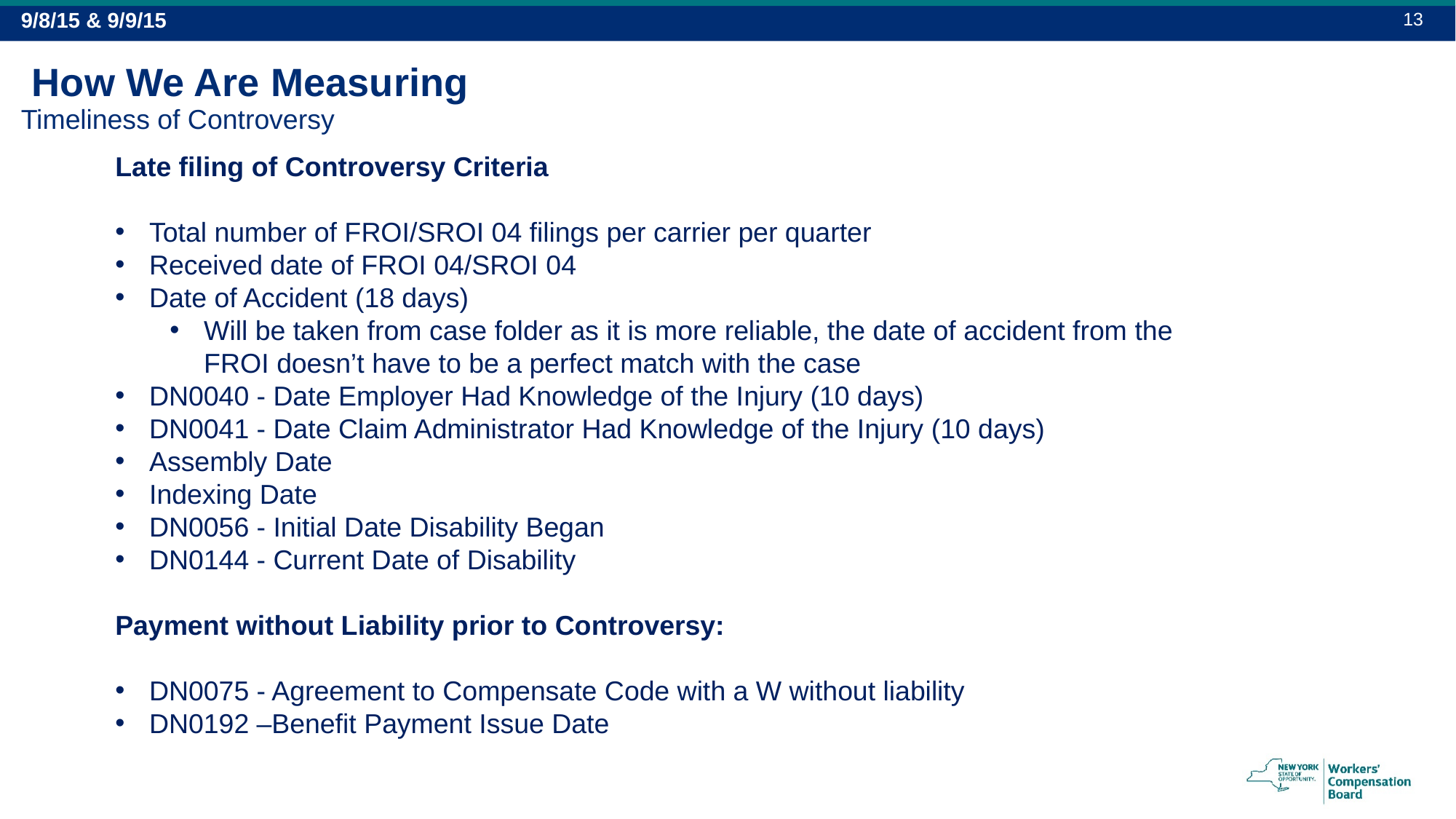

13
9/8/15 & 9/9/15
# How We Are Measuring Timeliness of Controversy
Late filing of Controversy Criteria

Total number of FROI/SROI 04 filings per carrier per quarter
Received date of FROI 04/SROI 04
Date of Accident (18 days)
Will be taken from case folder as it is more reliable, the date of accident from the FROI doesn’t have to be a perfect match with the case
DN0040 - Date Employer Had Knowledge of the Injury (10 days)
DN0041 - Date Claim Administrator Had Knowledge of the Injury (10 days)
Assembly Date
Indexing Date
DN0056 - Initial Date Disability Began
DN0144 - Current Date of Disability

Payment without Liability prior to Controversy:

DN0075 - Agreement to Compensate Code with a W without liability
DN0192 –Benefit Payment Issue Date